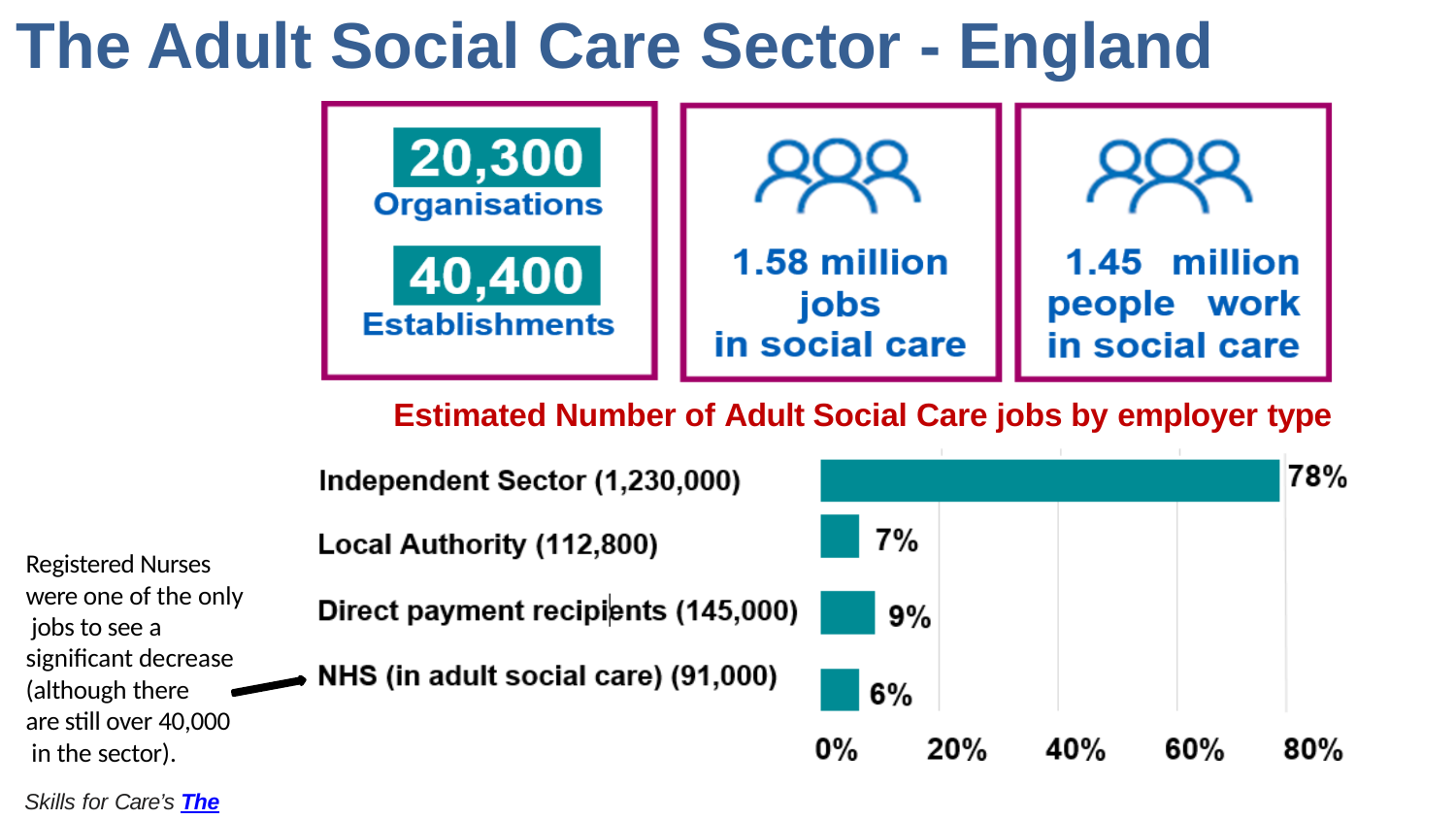

# The Adult Social Care Sector - England

Estimated Number of Adult Social Care jobs by employer type

Registered Nurses  were one of the only  jobs to see a  significant decrease  (although there
are still over 40,000  in the sector).
Skills for Care’s The state of the adult social care sector and workforce in England 2017’